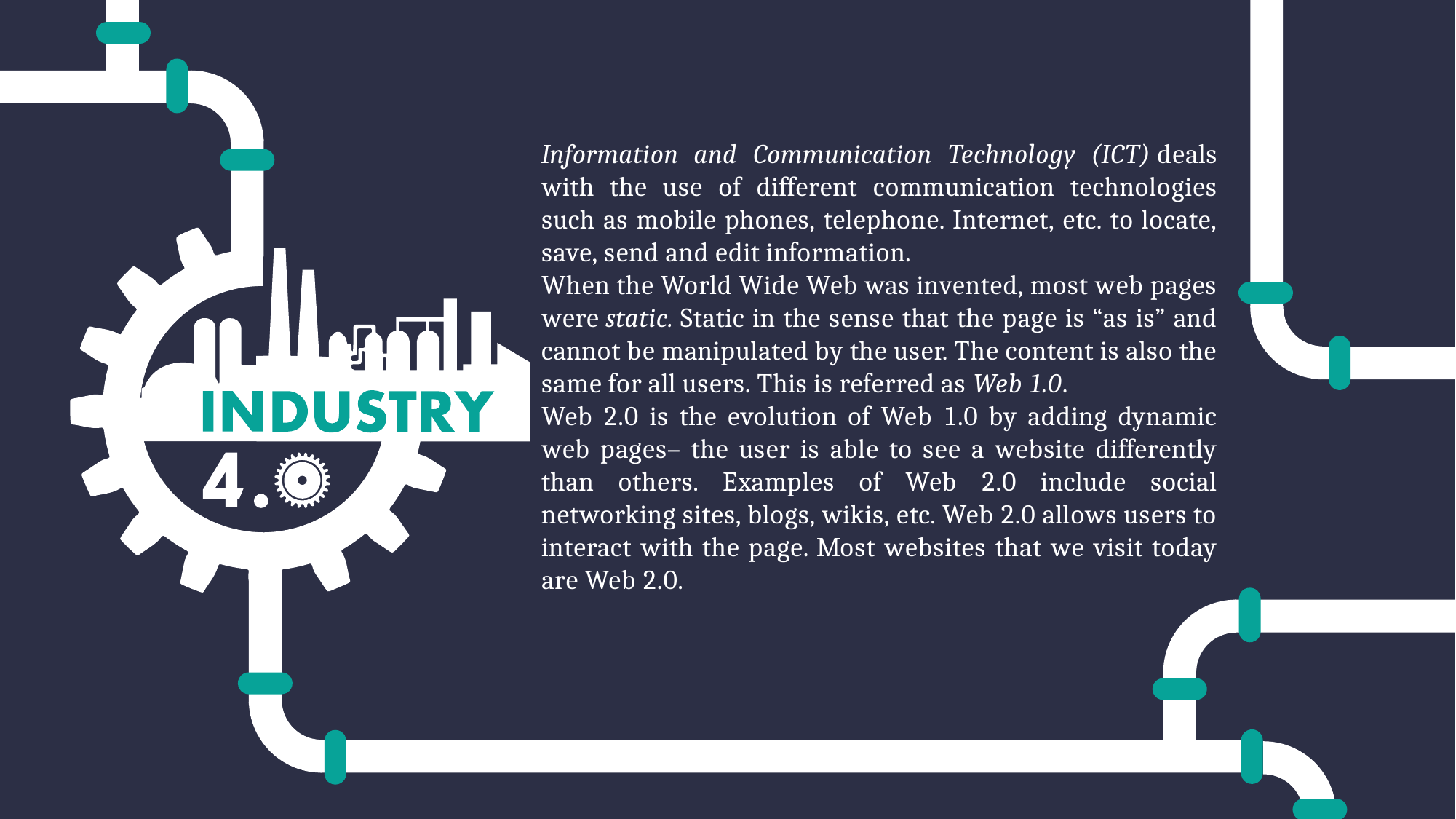

Information and Communication Technology (ICT) deals with the use of different communication technologies such as mobile phones, telephone. Internet, etc. to locate, save, send and edit information.
When the World Wide Web was invented, most web pages were static. Static in the sense that the page is “as is” and cannot be manipulated by the user. The content is also the same for all users. This is referred as Web 1.0.
Web 2.0 is the evolution of Web 1.0 by adding dynamic web pages– the user is able to see a website differently than others. Examples of Web 2.0 include social networking sites, blogs, wikis, etc. Web 2.0 allows users to interact with the page. Most websites that we visit today are Web 2.0.